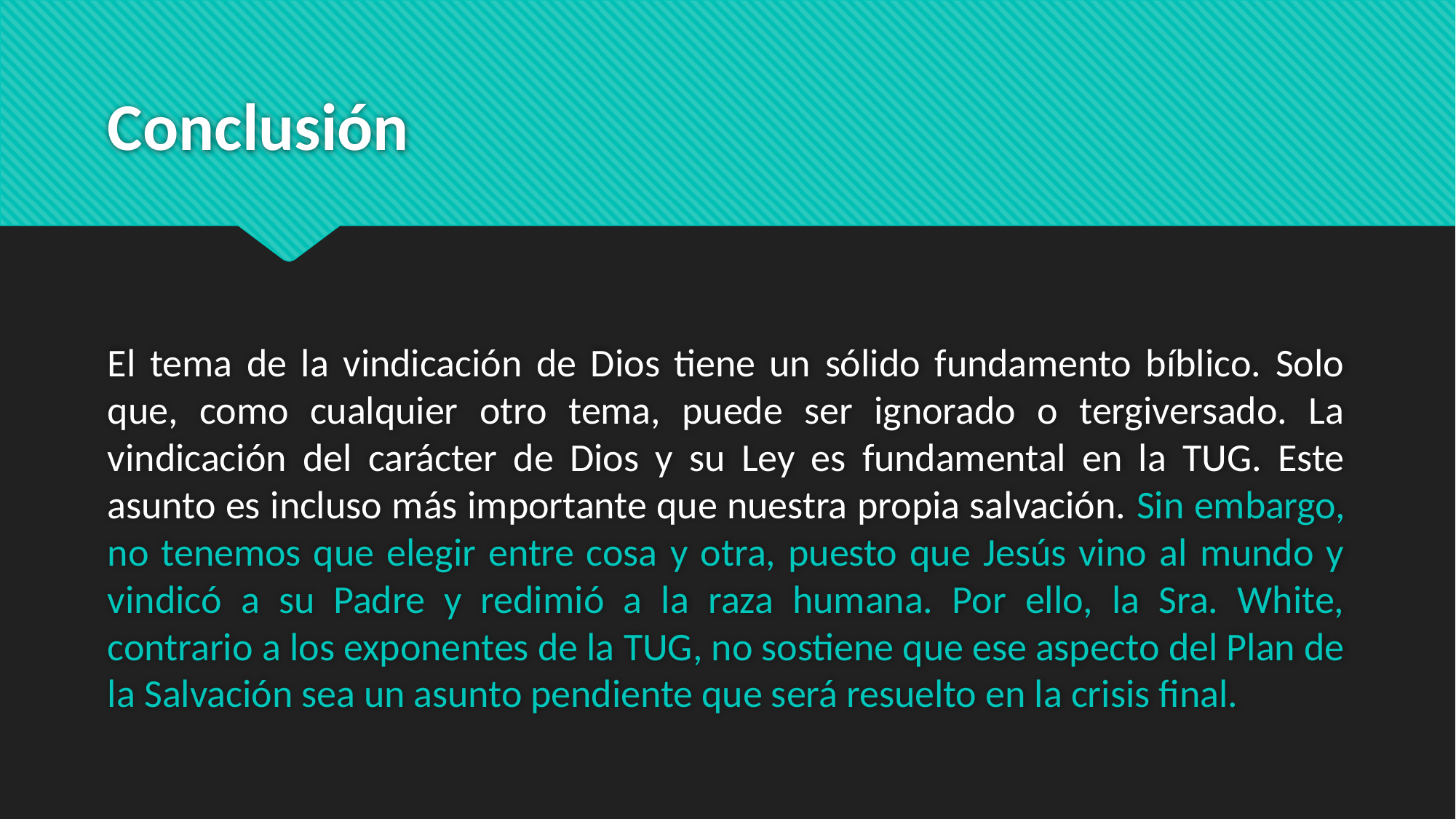

# Conclusión
El tema de la vindicación de Dios tiene un sólido fundamento bíblico. Solo que, como cualquier otro tema, puede ser ignorado o tergiversado. La vindicación del carácter de Dios y su Ley es fundamental en la TUG. Este asunto es incluso más importante que nuestra propia salvación. Sin embargo, no tenemos que elegir entre cosa y otra, puesto que Jesús vino al mundo y vindicó a su Padre y redimió a la raza humana. Por ello, la Sra. White, contrario a los exponentes de la TUG, no sostiene que ese aspecto del Plan de la Salvación sea un asunto pendiente que será resuelto en la crisis final.